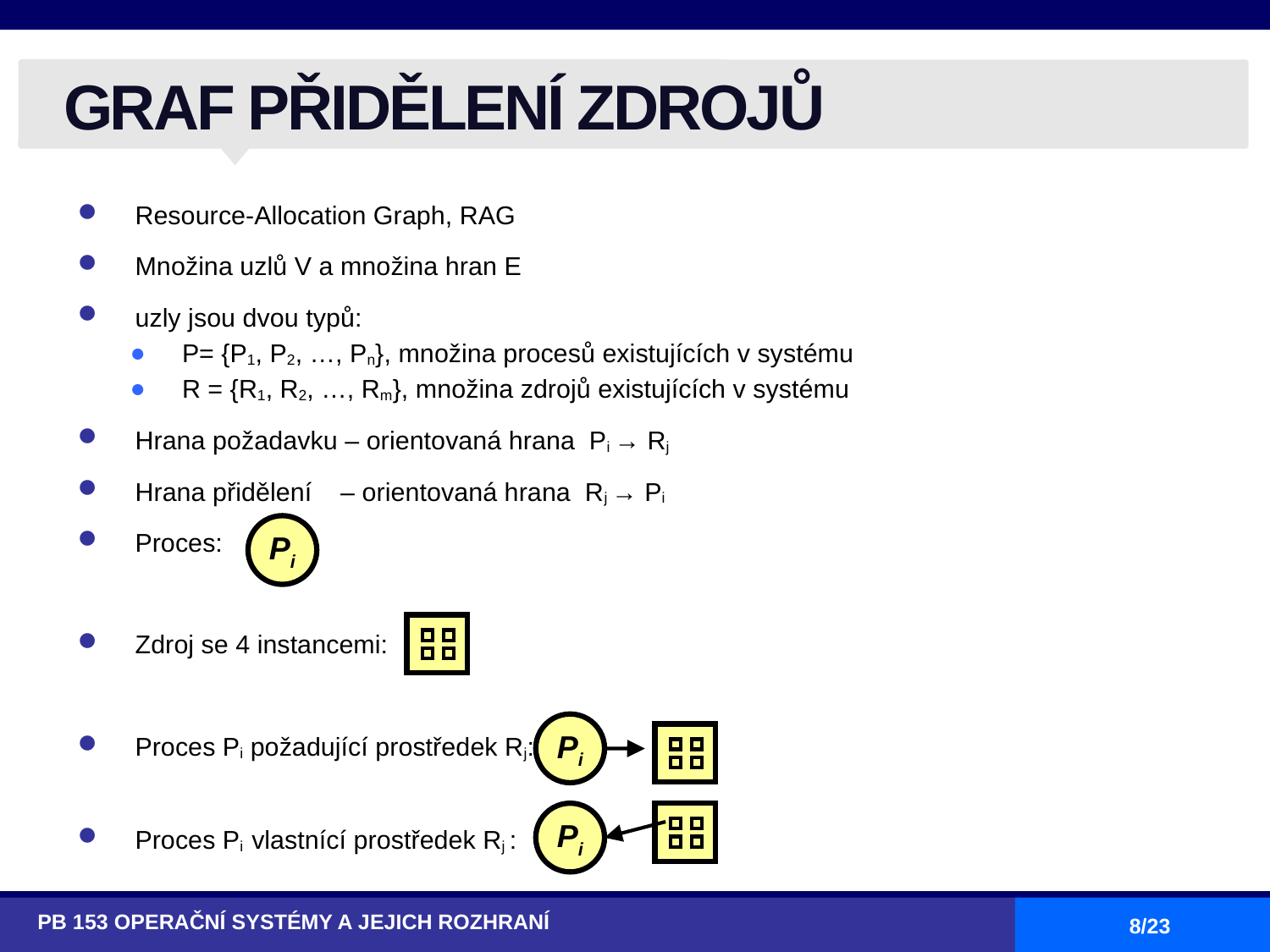

# GRAF PŘIDĚLENÍ ZDROJŮ
Resource-Allocation Graph, RAG
Množina uzlů V a množina hran E
uzly jsou dvou typů:
P= {P1, P2, …, Pn}, množina procesů existujících v systému
R = {R1, R2, …, Rm}, množina zdrojů existujících v systému
Hrana požadavku – orientovaná hrana  Pi → Rj
Hrana přidělení    – orientovaná hrana  Rj → Pi
Proces:

Zdroj se 4 instancemi:

Proces Pi požadující prostředek Rj:

Proces Pi  vlastnící prostředek Rj :

Pi

Pi

Pi

PB 153 OPERAČNÍ SYSTÉMY A JEJICH ROZHRANÍ